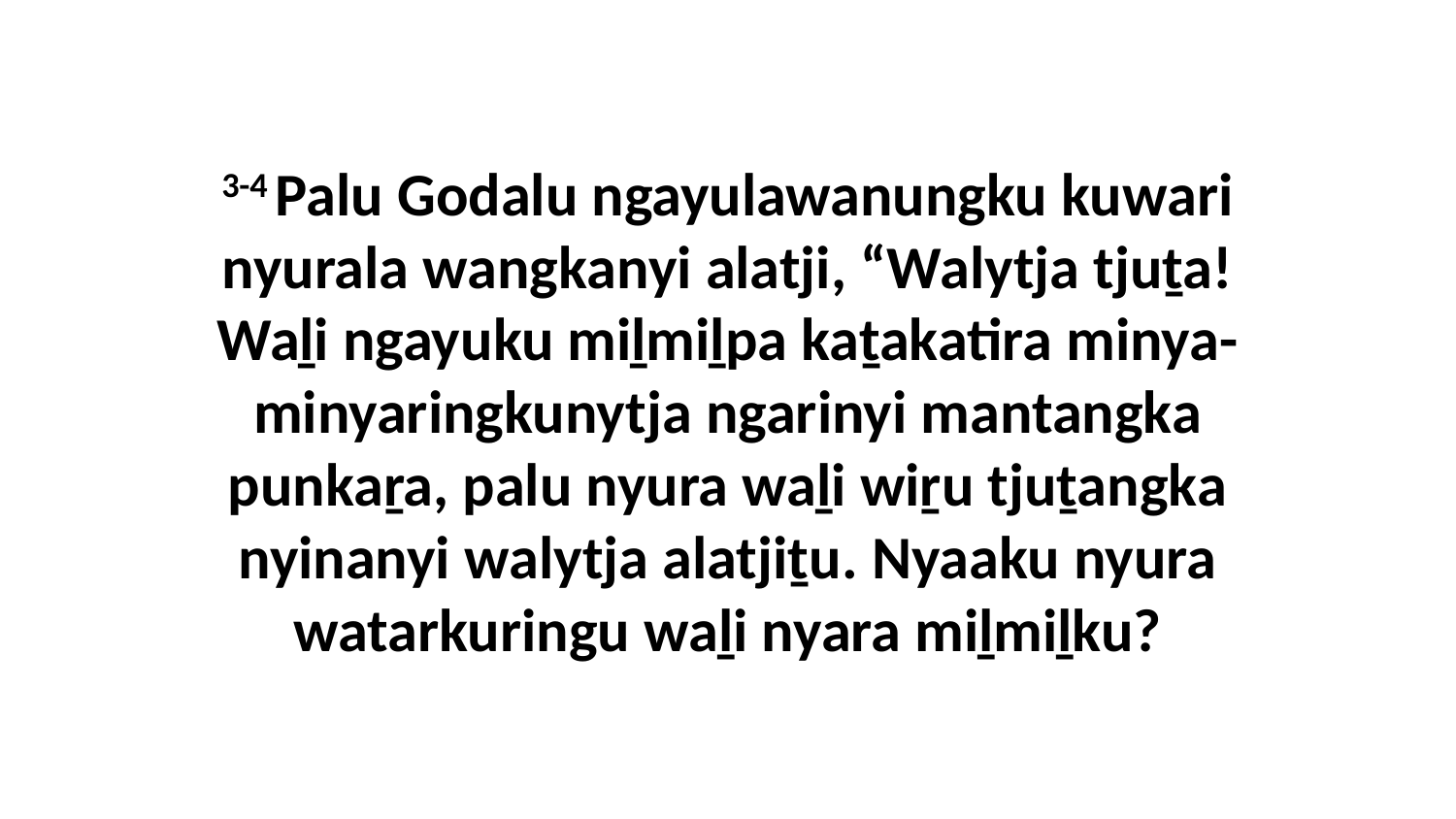

3-4 Palu Godalu ngayulawanungku kuwari nyurala wangkanyi alatji, “Walytja tjuṯa! Waḻi ngayuku miḻmiḻpa kaṯakatira minya-minyaringkunytja ngarinyi mantangka punkaṟa, palu nyura waḻi wiṟu tjuṯangka nyinanyi walytja alatjiṯu. Nyaaku nyura watarkuringu waḻi nyara miḻmiḻku?